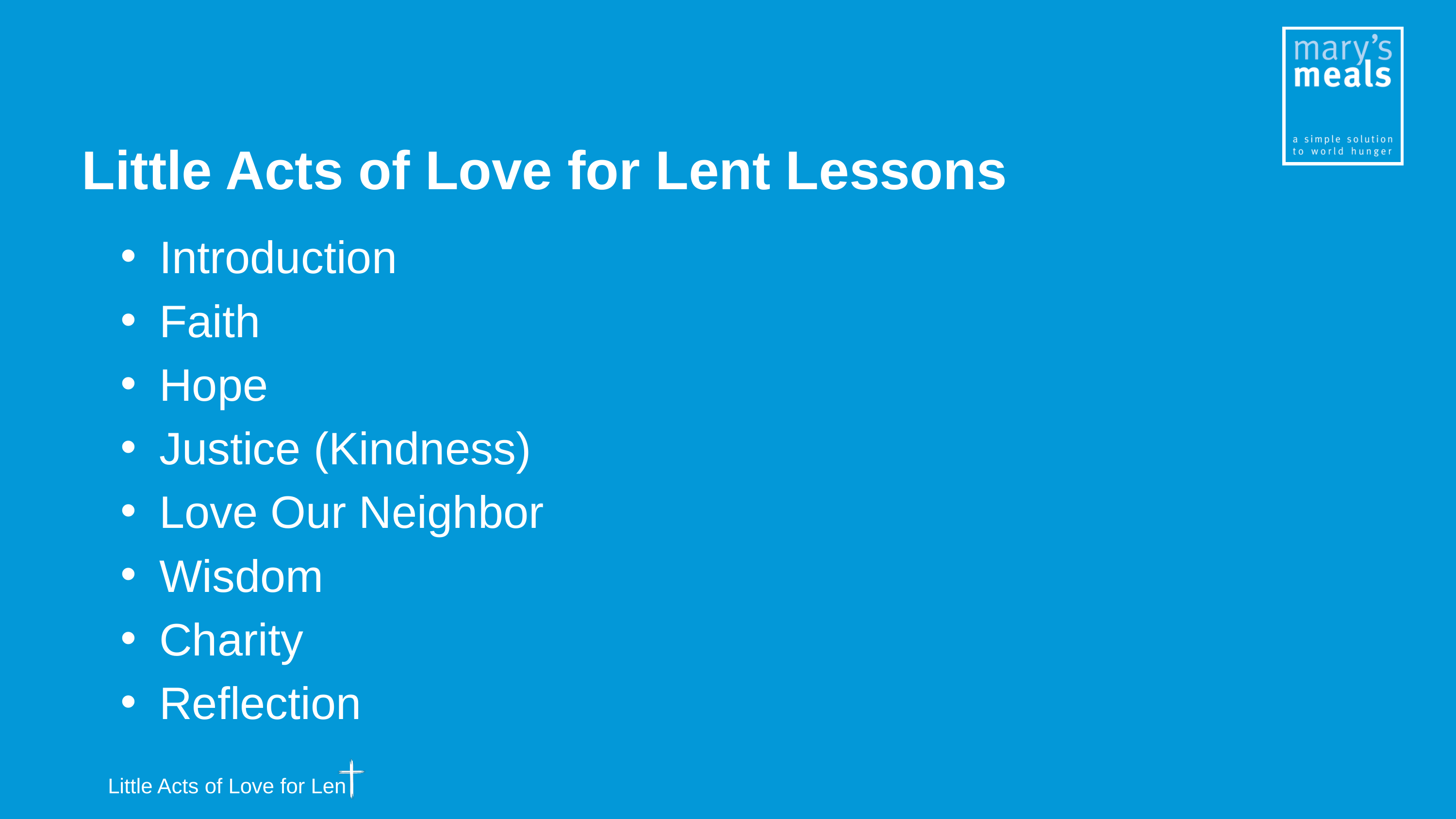

Little Acts of Love for Lent Lessons
Introduction
Faith
Hope
Justice (Kindness)
Love Our Neighbor
Wisdom
Charity
Reflection

Little Acts of Love for Len